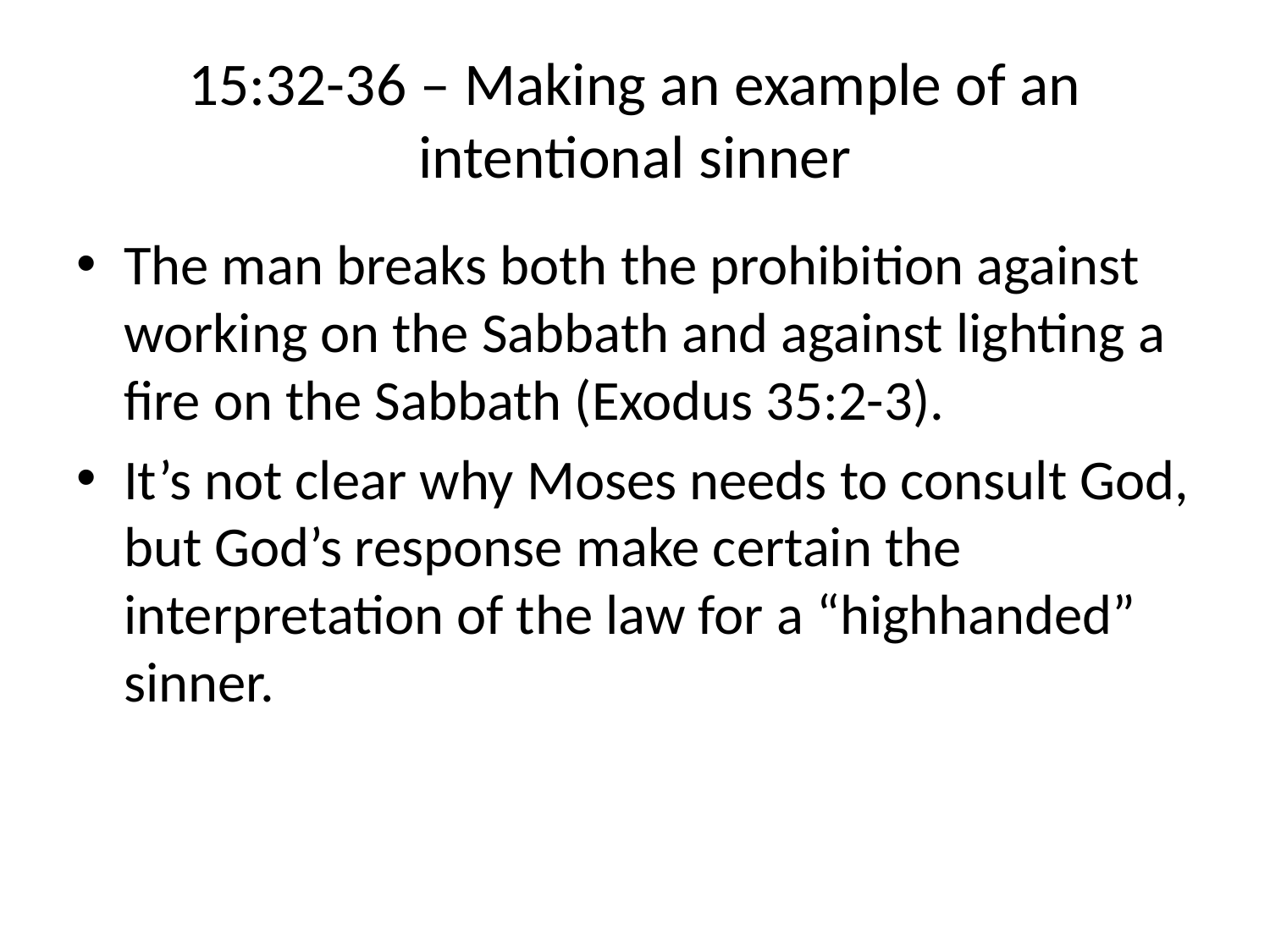

# 15:32-36 – Making an example of an intentional sinner
The man breaks both the prohibition against working on the Sabbath and against lighting a fire on the Sabbath (Exodus 35:2-3).
It’s not clear why Moses needs to consult God, but God’s response make certain the interpretation of the law for a “highhanded” sinner.